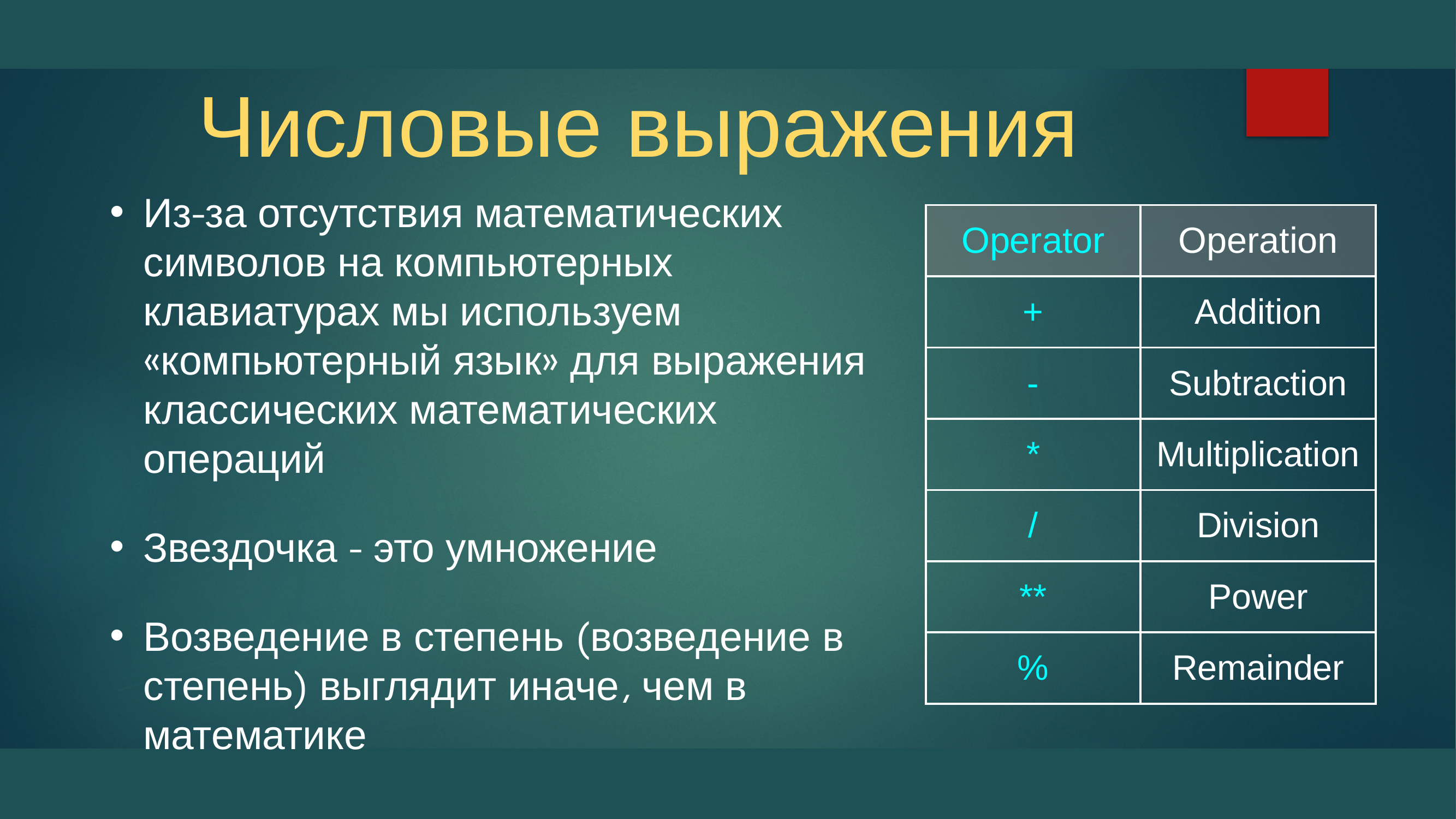

# Числовые выражения
Из-за отсутствия математических символов на компьютерных клавиатурах мы используем «компьютерный язык» для выражения классических математических операций
Звездочка - это умножение
Возведение в степень (возведение в степень) выглядит иначе, чем в математике
| Operator | Operation |
| --- | --- |
| + | Addition |
| - | Subtraction |
| \* | Multiplication |
| / | Division |
| \*\* | Power |
| % | Remainder |